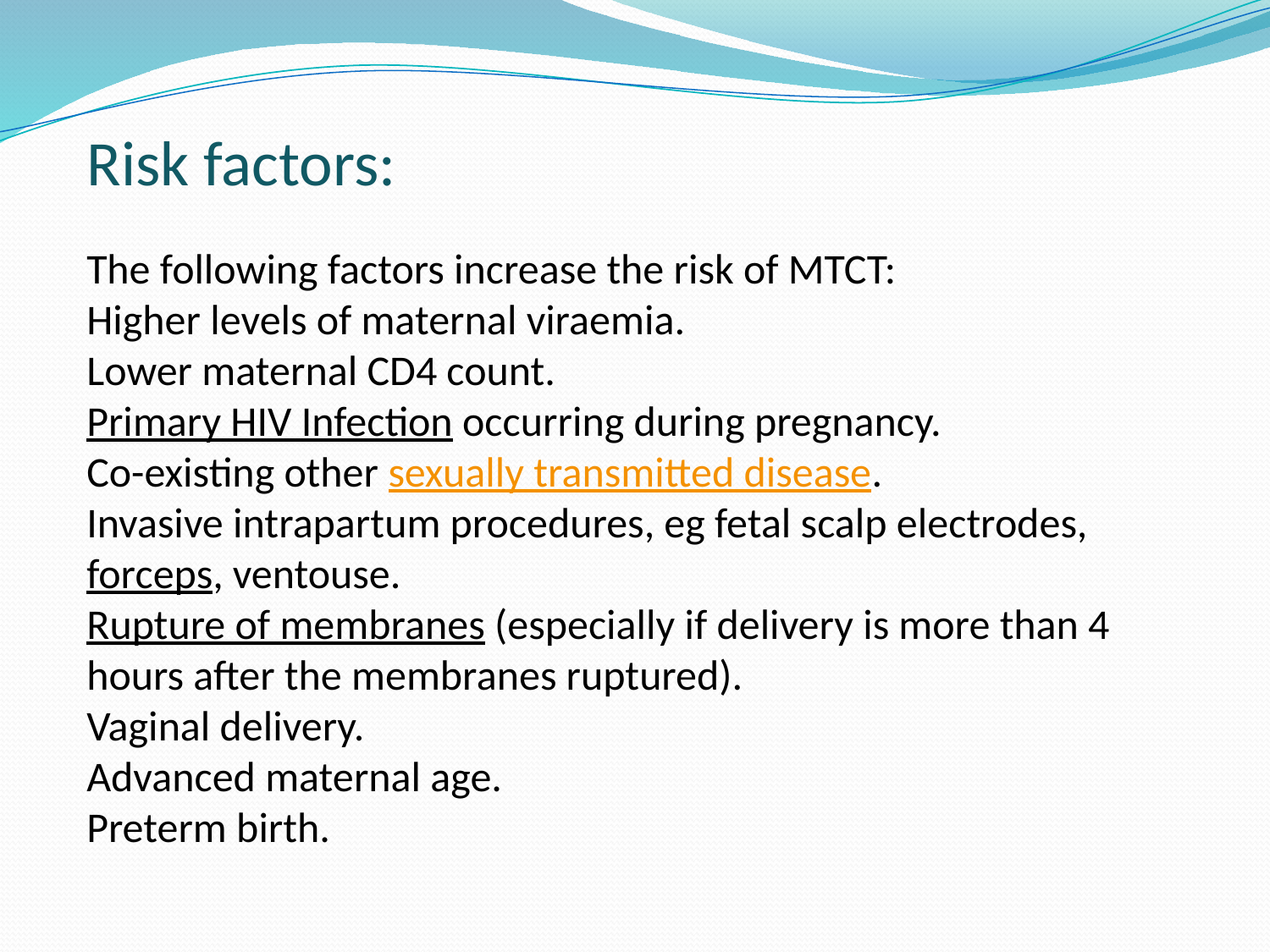

Risk factors:

The following factors increase the risk of MTCT:
Higher levels of maternal viraemia.
Lower maternal CD4 count.
Primary HIV Infection occurring during pregnancy.
Co-existing other sexually transmitted disease.
Invasive intrapartum procedures, eg fetal scalp electrodes, forceps, ventouse.
Rupture of membranes (especially if delivery is more than 4 hours after the membranes ruptured).
Vaginal delivery.
Advanced maternal age.
Preterm birth.